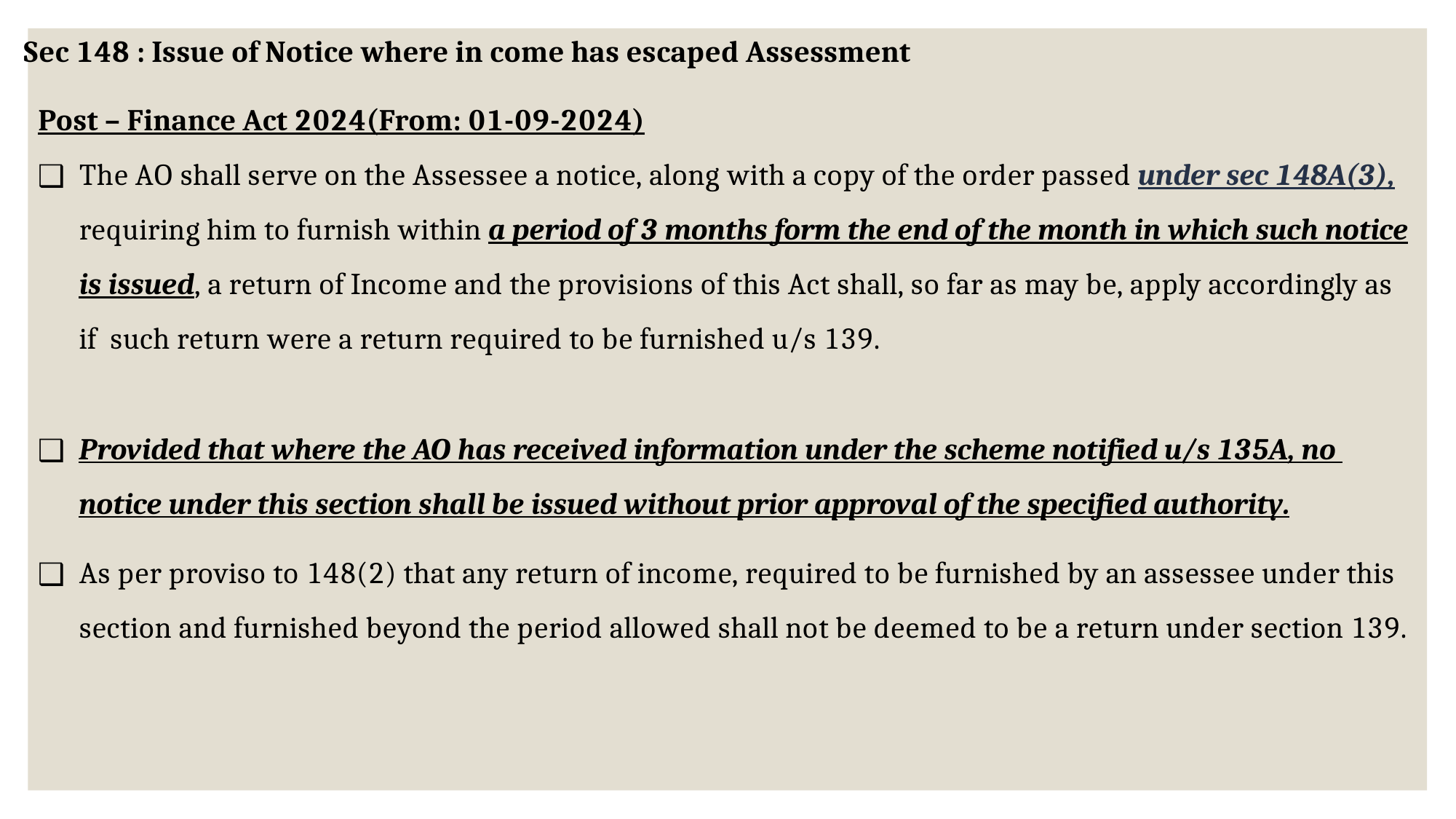

Sec 148 : Issue of Notice where in come has escaped Assessment
Post – Finance Act 2024(From: 01-09-2024)
The AO shall serve on the Assessee a notice, along with a copy of the order passed under sec 148A(3),
requiring him to furnish within a period of 3 months form the end of the month in which such notice
is issued, a return of Income and the provisions of this Act shall, so far as may be, apply accordingly as if  such return were a return required to be furnished u/s 139.

Provided that where the AO has received information under the scheme notified u/s 135A, no  notice under this section shall be issued without prior approval of the specified authority.

As per proviso to 148(2) that any return of income, required to be furnished by an assessee under this
section and furnished beyond the period allowed shall not be deemed to be a return under section 139.